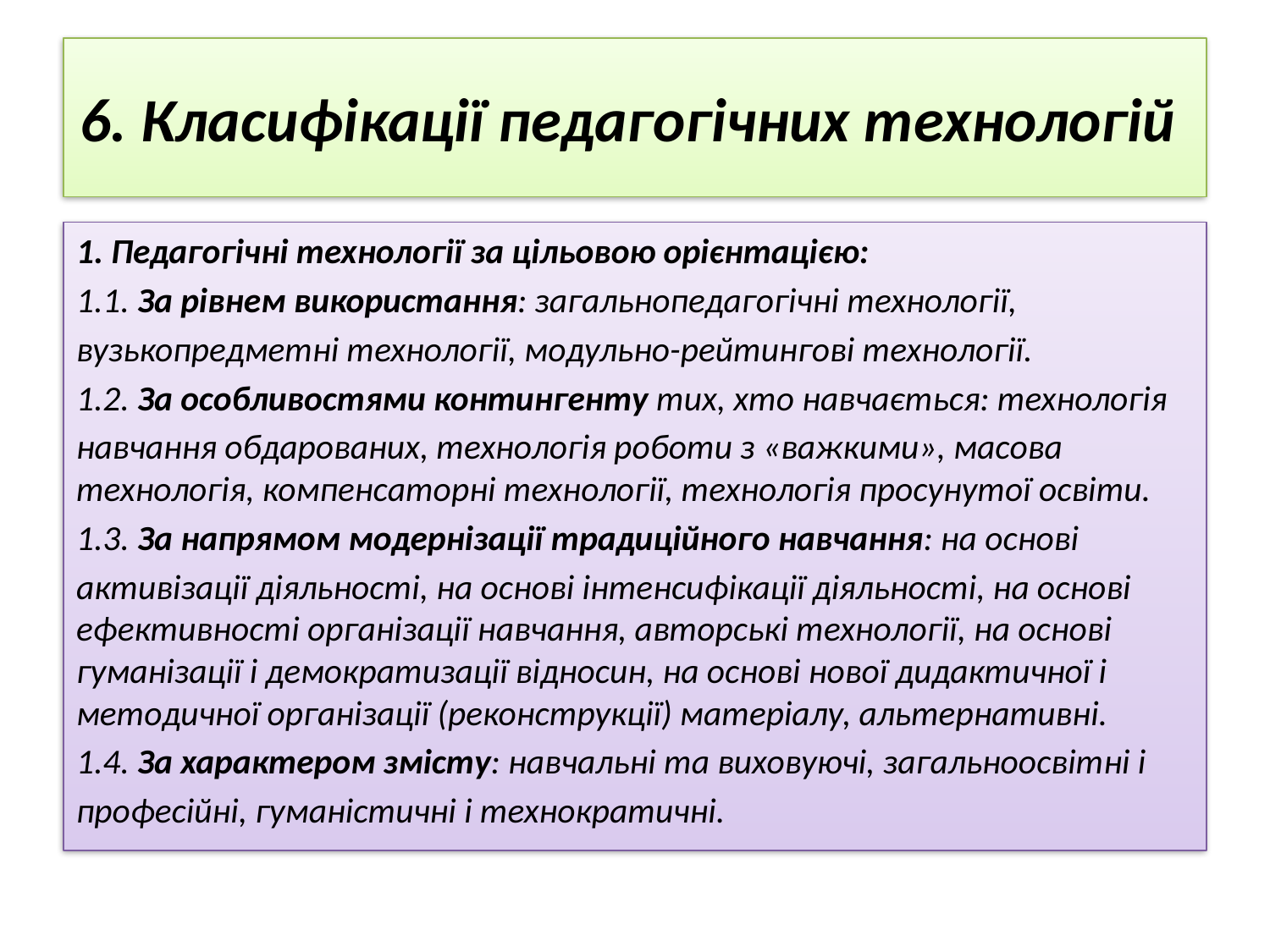

# 6. Класифікації педагогічних технологій
1. Педагогічні технології за цільовою орієнтацією:
1.1. За рівнем використання: загальнопедагогічні технології,
вузькопредметні технології, модульно-рейтингові технології.
1.2. За особливостями контингенту тих, хто навчається: технологія
навчання обдарованих, технологія роботи з «важкими», масова технологія, компенсаторні технології, технологія просунутої освіти.
1.3. За напрямом модернізації традиційного навчання: на основі
активізації діяльності, на основі інтенсифікації діяльності, на основі ефективності організації навчання, авторські технології, на основі гуманізації і демократизації відносин, на основі нової дидактичної і методичної організації (реконструкції) матеріалу, альтернативні.
1.4. За характером змісту: навчальні та виховуючі, загальноосвітні і
професійні, гуманістичні і технократичні.